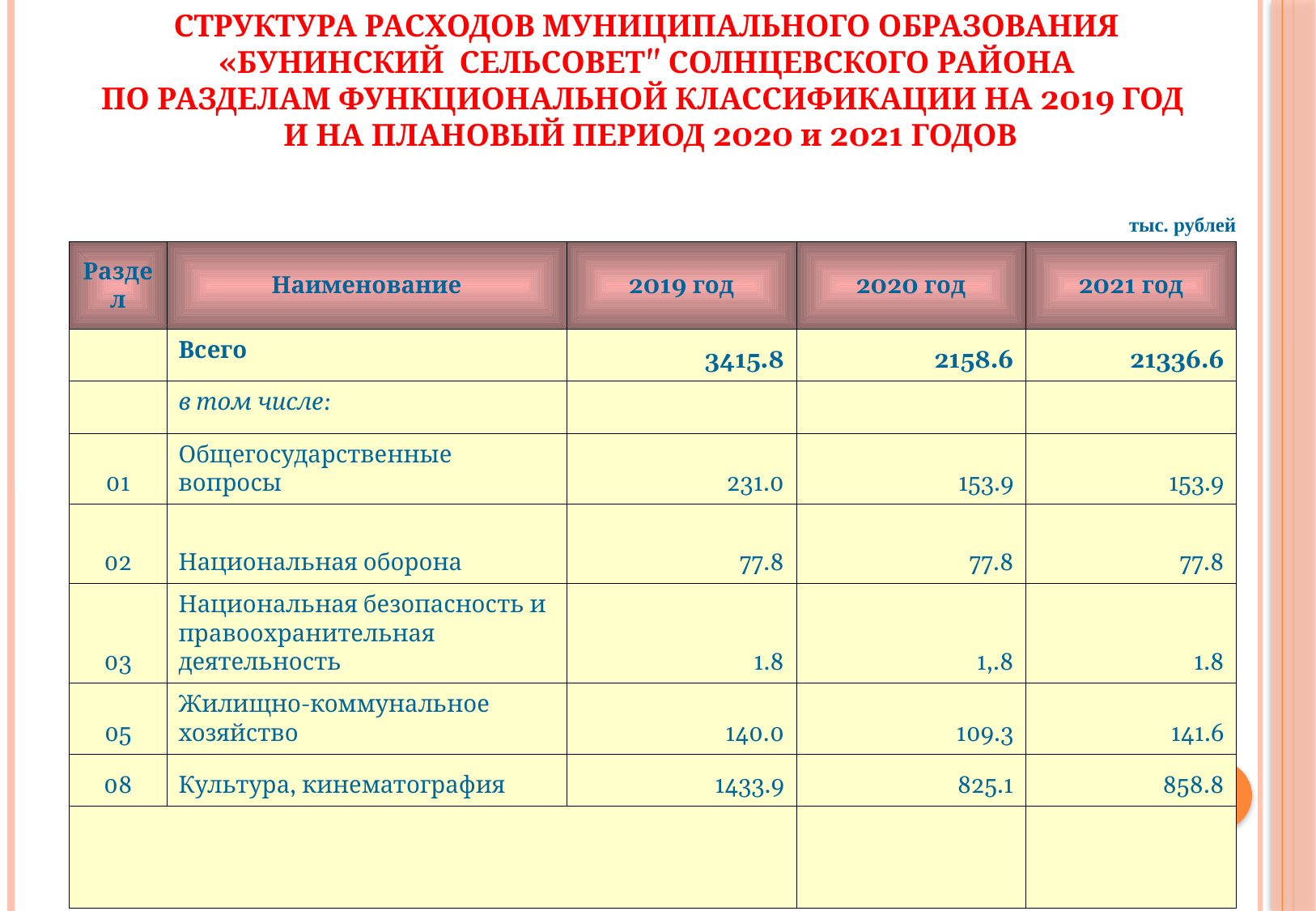

СТРУКТУРА РАСХОДОВ МУНИЦИПАЛЬНОГО ОБРАЗОВАНИЯ
«БУНИНСКИЙ  СЕЛЬСОВЕТ" СОЛНЦЕВСКОГО РАЙОНА
ПО РАЗДЕЛАМ ФУНКЦИОНАЛЬНОЙ КЛАССИФИКАЦИИ НА 2019 ГОД
И НА ПЛАНОВЫЙ ПЕРИОД 2020 и 2021 ГОДОВ
|  |  |  |  | тыс. рублей |
| --- | --- | --- | --- | --- |
| Раздел | Наименование | 2019 год | 2020 год | 2021 год |
|  | Всего | 3415.8 | 2158.6 | 21336.6 |
|  | в том числе: |  |  |  |
| 01 | Общегосударственные вопросы | 231.0 | 153.9 | 153.9 |
| 02 | Национальная оборона | 77.8 | 77.8 | 77.8 |
| 03 | Национальная безопасность и правоохранительная деятельность | 1.8 | 1,.8 | 1.8 |
| 05 | Жилищно-коммунальное хозяйство | 140.0 | 109.3 | 141.6 |
| 08 | Культура, кинематография | 1433.9 | 825.1 | 858.8 |
|  |  |  |  |  |